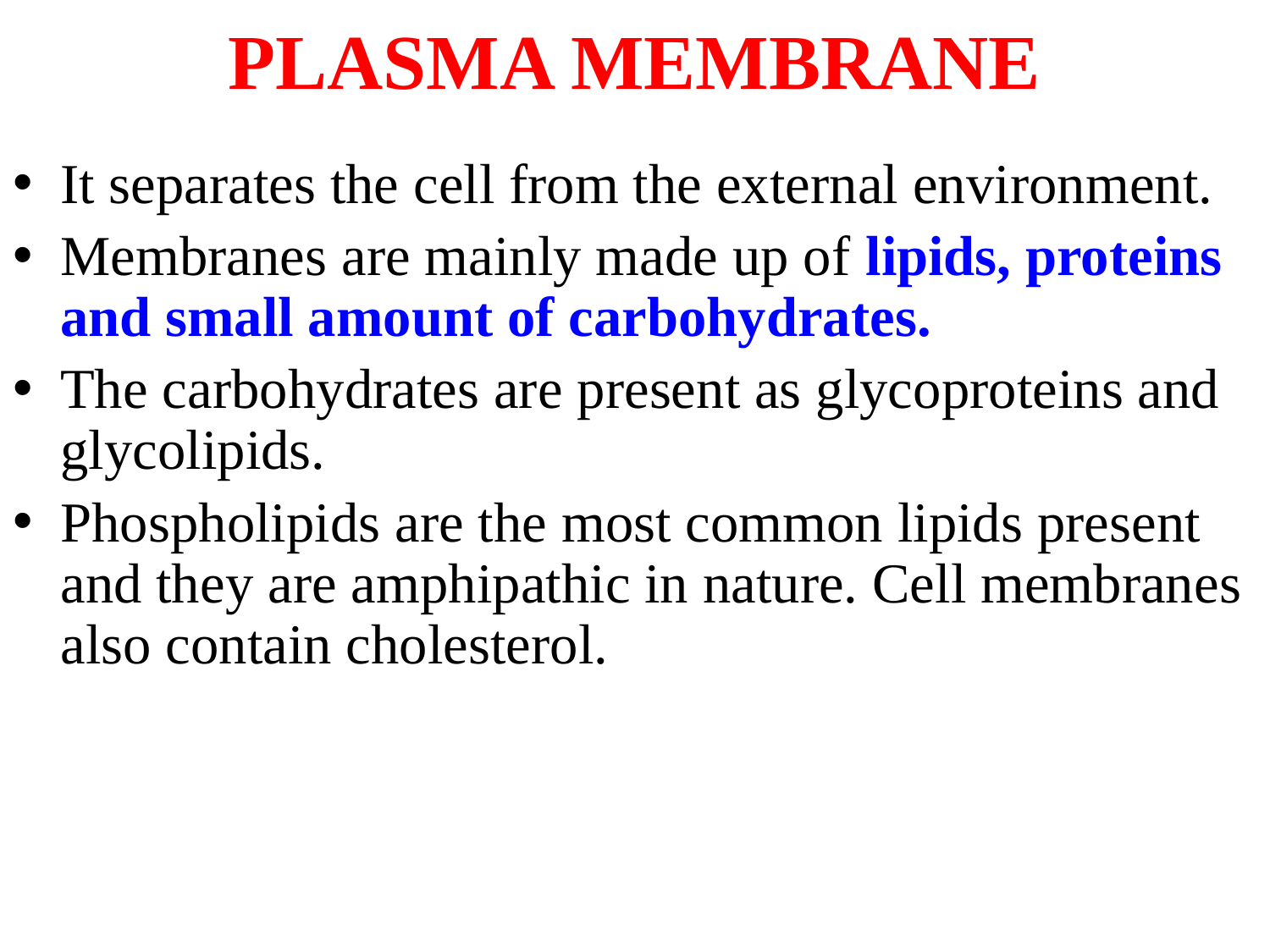

# PLASMA MEMBRANE
It separates the cell from the external environment.
Membranes are mainly made up of lipids, proteins and small amount of carbohydrates.
The carbohydrates are present as glycoproteins and glycolipids.
Phospholipids are the most common lipids present and they are amphipathic in nature. Cell membranes also contain cholesterol.